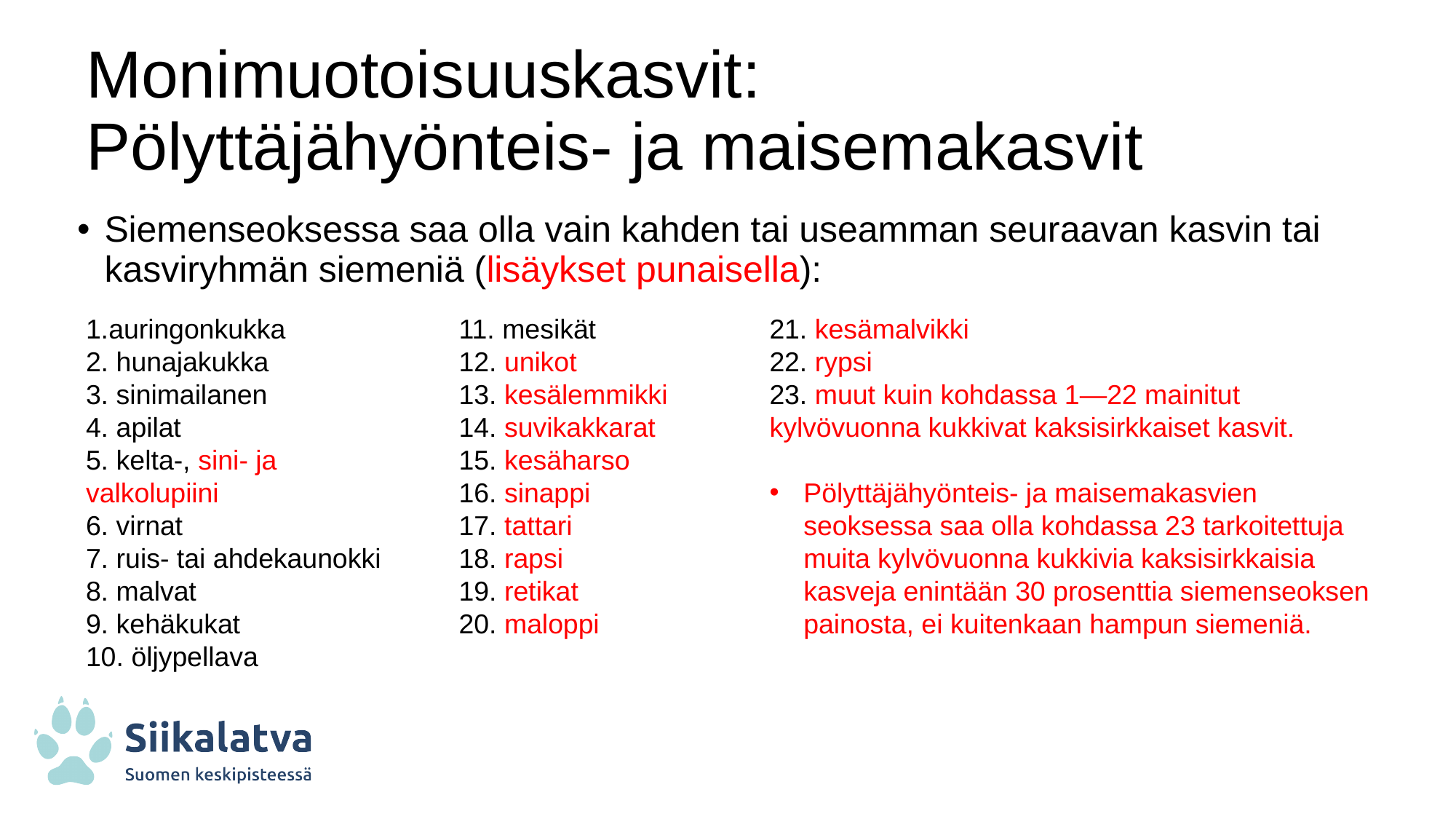

# Monimuotoisuuskasvit: Pölyttäjähyönteis- ja maisemakasvit
Siemenseoksessa saa olla vain kahden tai useamman seuraavan kasvin tai kasviryhmän siemeniä (lisäykset punaisella):

11. mesikät
12. unikot
13. kesälemmikki
14. suvikakkarat
15. kesäharso
16. sinappi
17. tattari
18. rapsi
19. retikat
20. maloppi
21. kesämalvikki
22. rypsi
23. muut kuin kohdassa 1―22 mainitut kylvövuonna kukkivat kaksisirkkaiset kasvit.

Pölyttäjähyönteis- ja maisemakasvien seoksessa saa olla kohdassa 23 tarkoitettuja muita kylvövuonna kukkivia kaksisirkkaisia kasveja enintään 30 prosenttia siemenseoksen painosta, ei kuitenkaan hampun siemeniä.

1.auringonkukka
2. hunajakukka
3. sinimailanen
4. apilat
5. kelta-, sini- ja valkolupiini
6. virnat
7. ruis- tai ahdekaunokki
8. malvat
9. kehäkukat
10. öljypellava